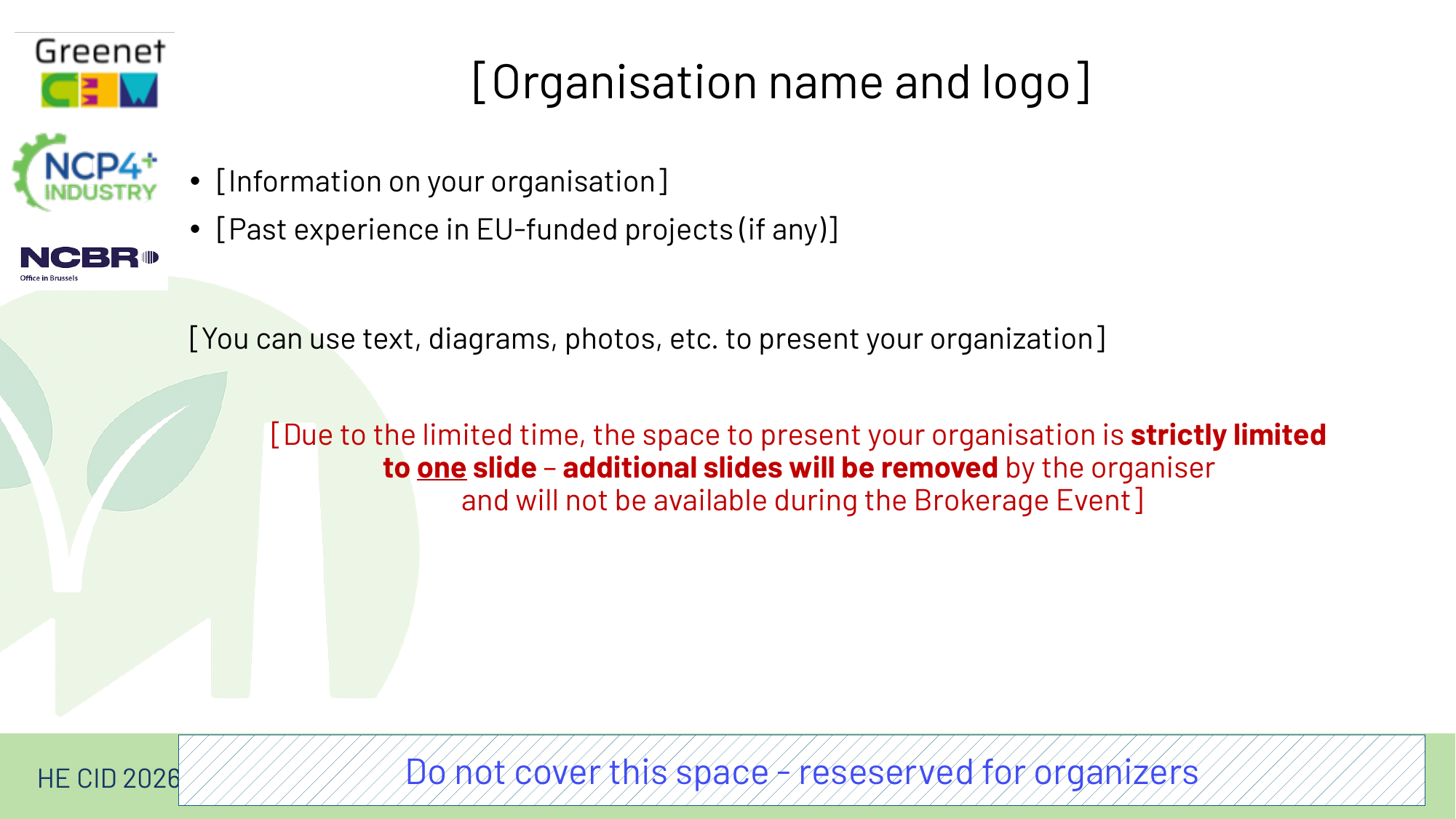

# [Organisation name and logo]
[Information on your organisation]
[Past experience in EU-funded projects (if any)]

[You can use text, diagrams, photos, etc. to present your organization]

[Due to the limited time, the space to present your organisation is strictly limited
to one slide – additional slides will be removed by the organiser
and will not be available during the Brokerage Event]
Do not cover this space - reseserved for organizers